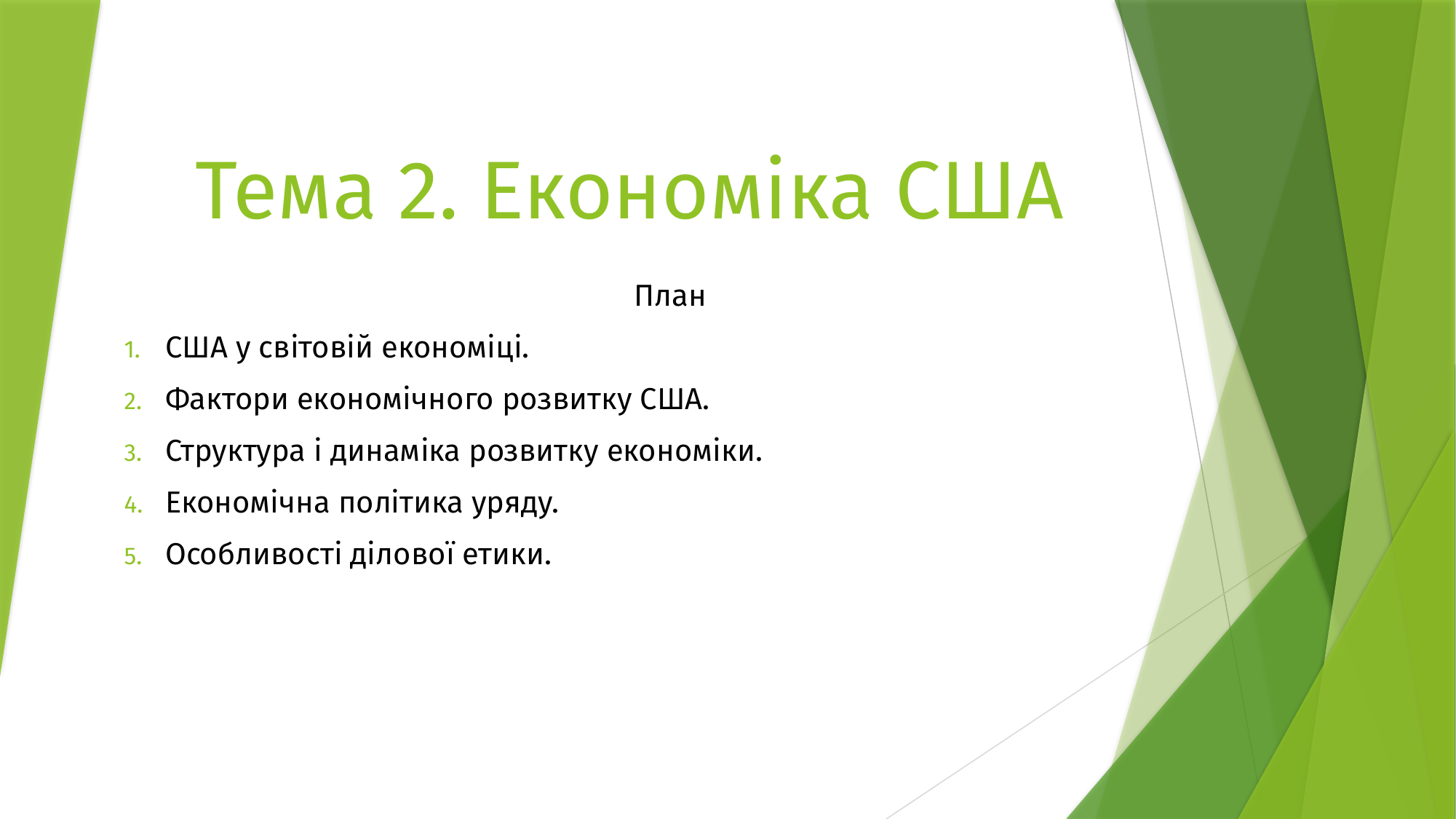

# Тема 2. Економіка США
План
США у світовій економіці.
Фактори економічного розвитку США.
Структура і динаміка розвитку економіки.
Економічна політика уряду.
Особливості ділової етики.